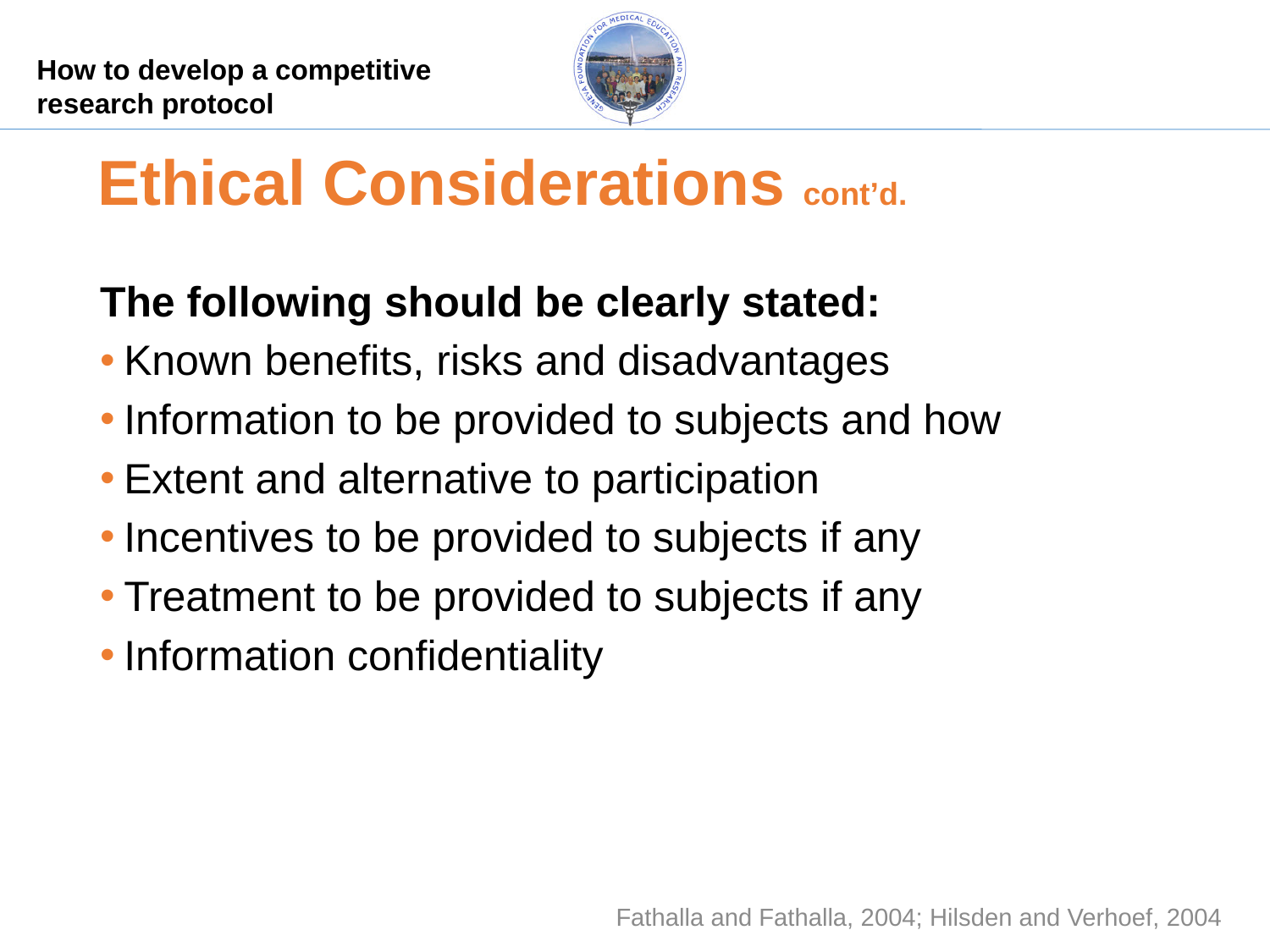

# Ethical Considerations cont’d.
The following should be clearly stated:
Known benefits, risks and disadvantages
Information to be provided to subjects and how
Extent and alternative to participation
Incentives to be provided to subjects if any
Treatment to be provided to subjects if any
Information confidentiality
Fathalla and Fathalla, 2004; Hilsden and Verhoef, 2004